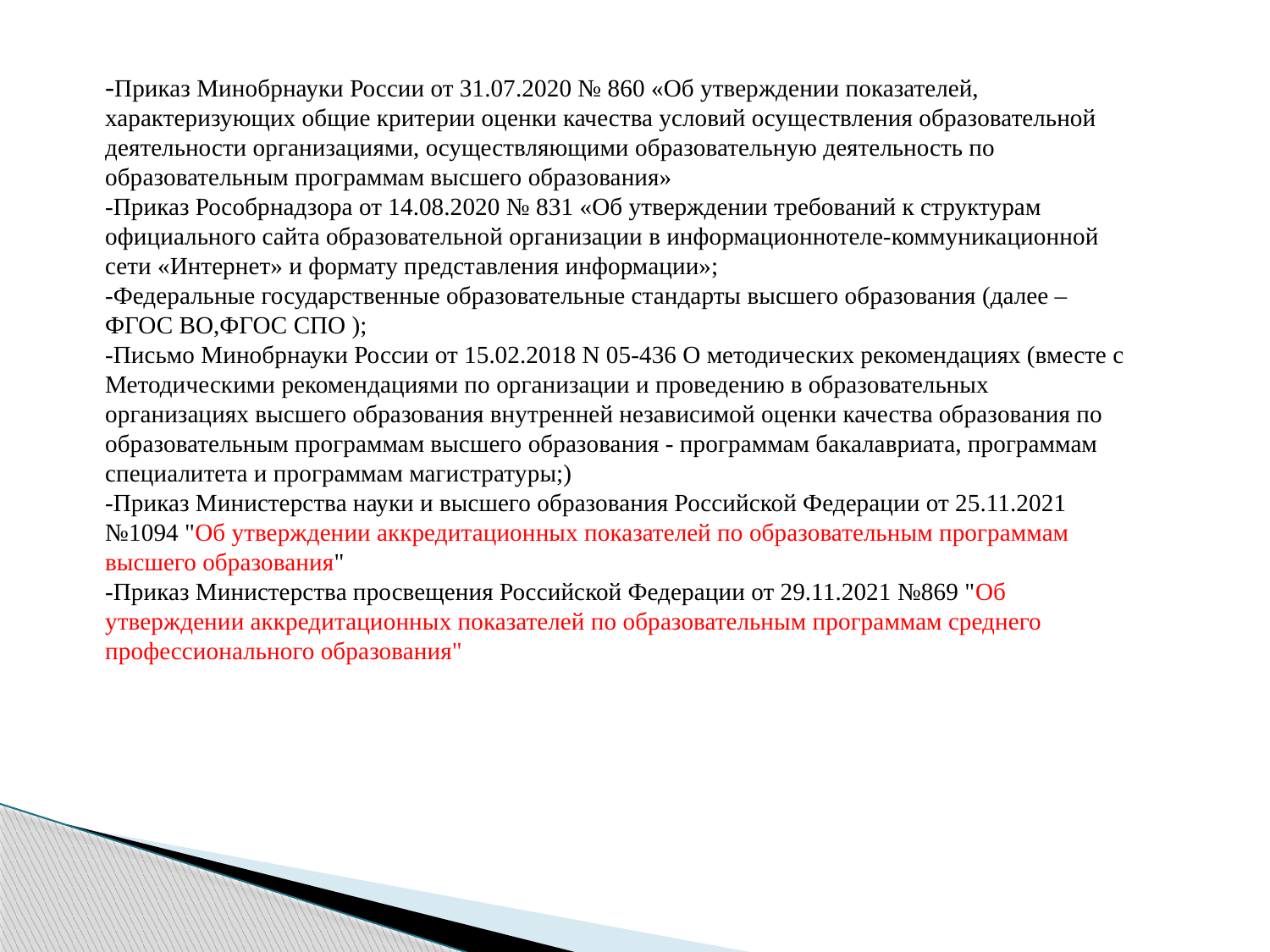

-Приказ Минобрнауки России от 31.07.2020 № 860 «Об утверждении показателей, характеризующих общие критерии оценки качества условий осуществления образовательной деятельности организациями, осуществляющими образовательную деятельность по образовательным программам высшего образования»
-Приказ Рособрнадзора от 14.08.2020 № 831 «Об утверждении требований к структурам официального сайта образовательной организации в информационнотеле-коммуникационной сети «Интернет» и формату представления информации»;
-Федеральные государственные образовательные стандарты высшего образования (далее – ФГОС ВО,ФГОС СПО );
-Письмо Минобрнауки России от 15.02.2018 N 05-436 О методических рекомендациях (вместе с Методическими рекомендациями по организации и проведению в образовательных организациях высшего образования внутренней независимой оценки качества образования по образовательным программам высшего образования - программам бакалавриата, программам специалитета и программам магистратуры;)
-Приказ Министерства науки и высшего образования Российской Федерации от 25.11.2021 №1094 "Об утверждении аккредитационных показателей по образовательным программам высшего образования"
-Приказ Министерства просвещения Российской Федерации от 29.11.2021 №869 "Об утверждении аккредитационных показателей по образовательным программам среднего профессионального образования"